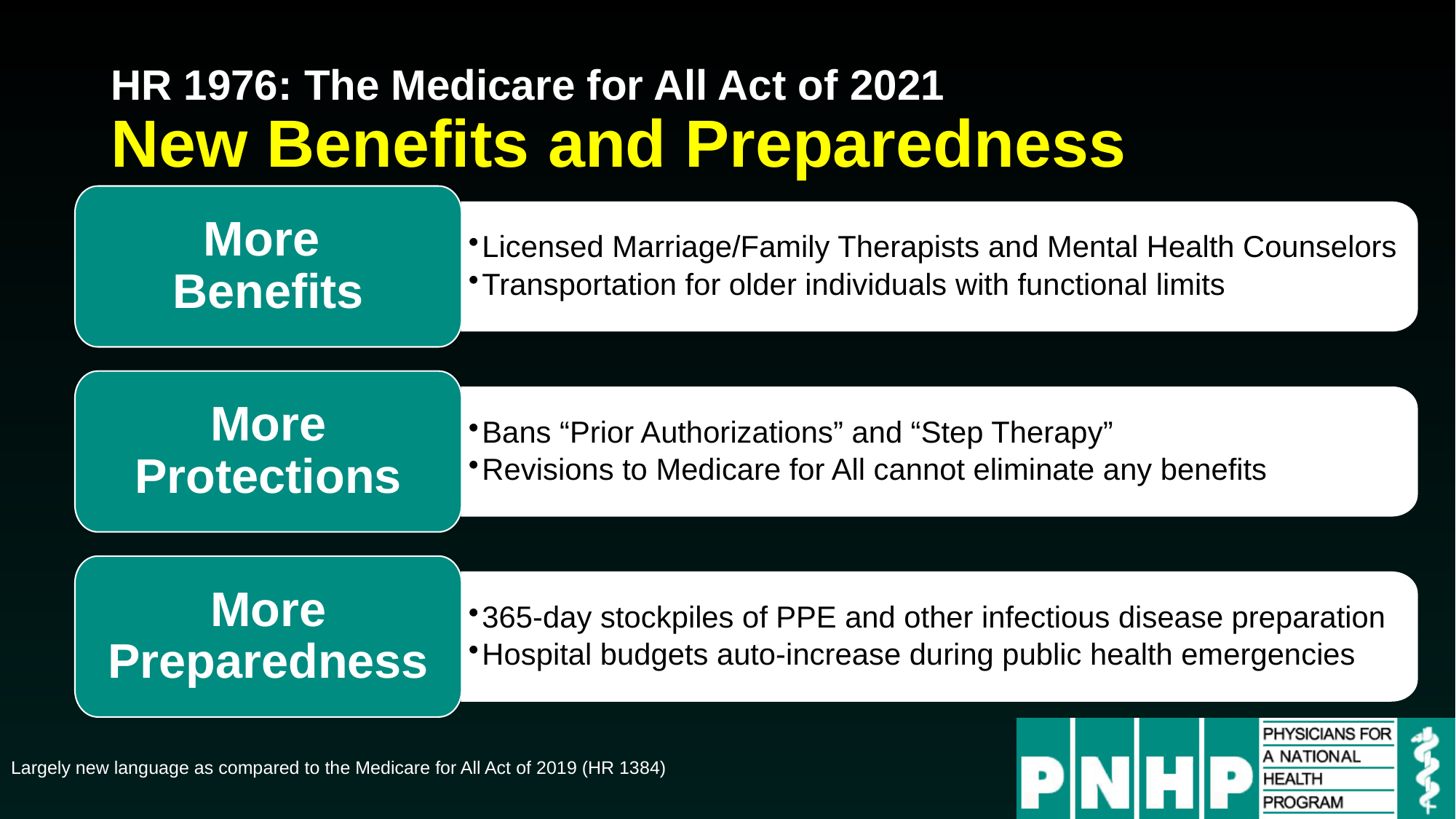

# HR 1976: The Medicare for All Act of 2021 New Benefits and Preparedness
More
Benefits
Licensed Marriage/Family Therapists and Mental Health Counselors
Transportation for older individuals with functional limits
More Protections
Bans “Prior Authorizations” and “Step Therapy”
Revisions to Medicare for All cannot eliminate any benefits
More Preparedness
365-day stockpiles of PPE and other infectious disease preparation
Hospital budgets auto-increase during public health emergencies
Largely new language as compared to the Medicare for All Act of 2019 (HR 1384)